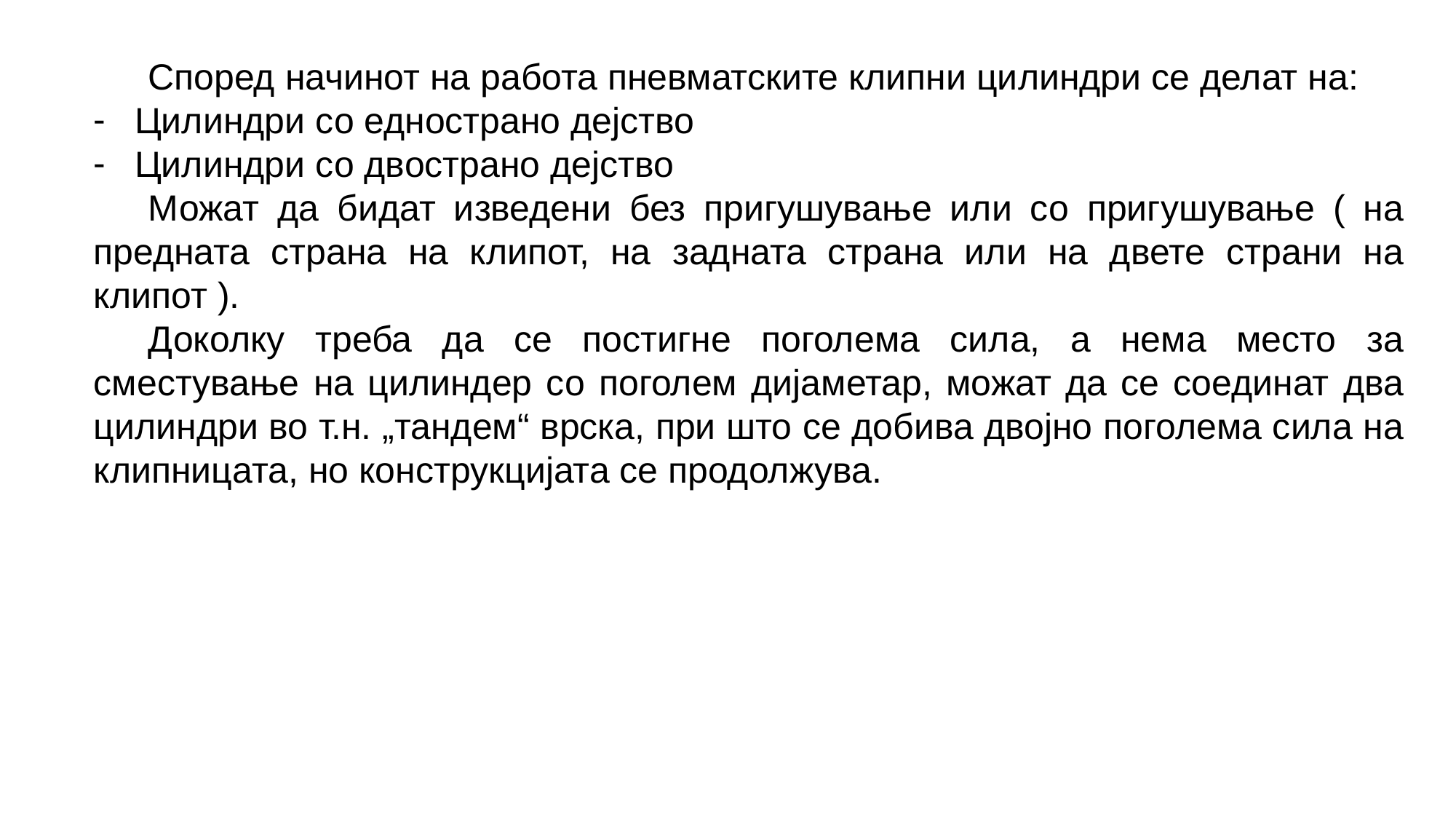

Според начинот на работа пневматските клипни цилиндри се делат на:
Цилиндри со еднострано дејство
Цилиндри со двострано дејство
Можат да бидат изведени без пригушување или со пригушување ( на предната страна на клипот, на задната страна или на двете страни на клипот ).
Доколку треба да се постигне поголема сила, а нема место за сместување на цилиндер со поголем дијаметар, можат да се соединат два цилиндри во т.н. „тандем“ врска, при што се добива двојно поголема сила на клипницата, но конструкцијата се продолжува.